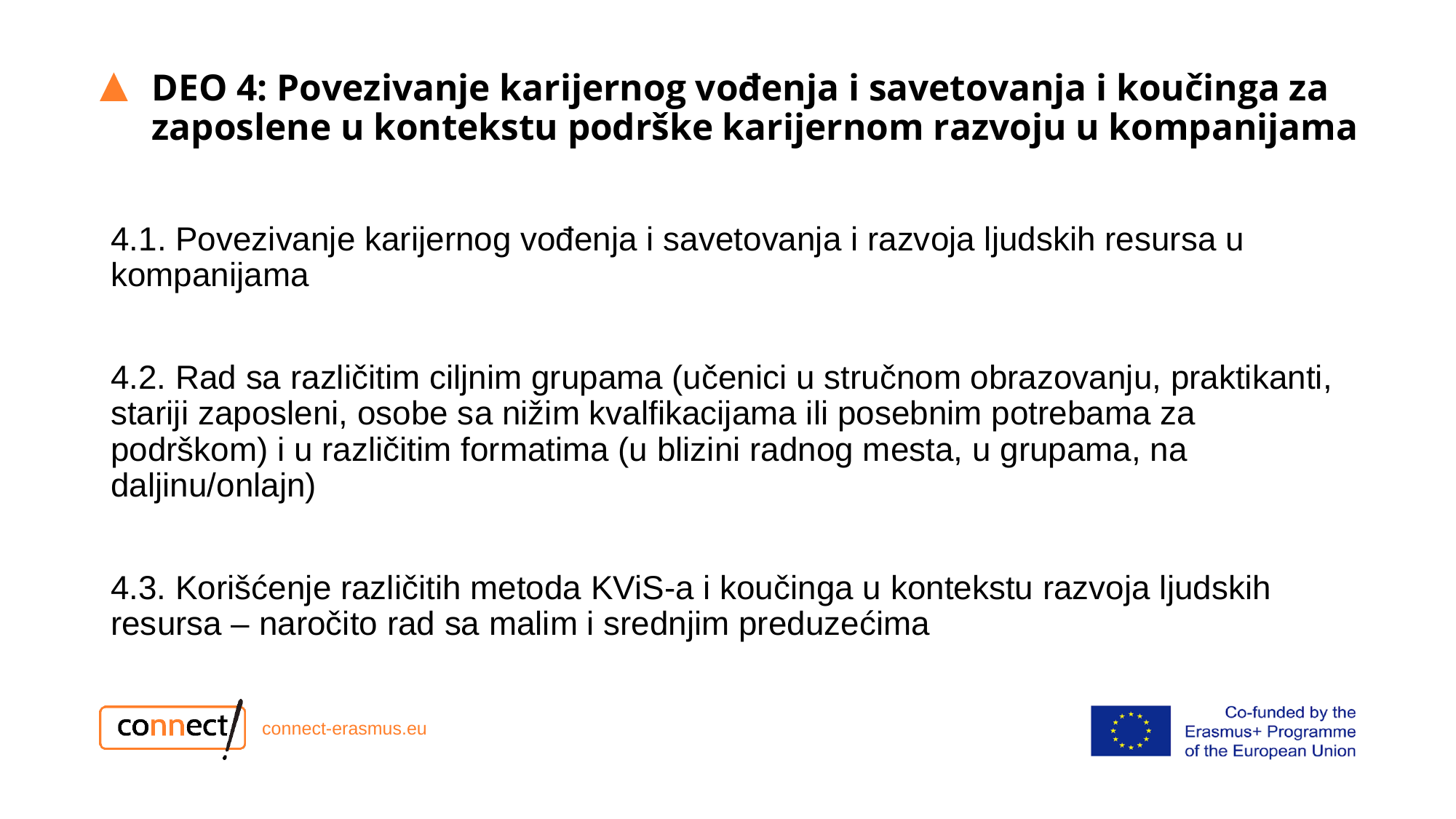

DEO 4: Povezivanje karijernog vođenja i savetovanja i koučinga za zaposlene u kontekstu podrške karijernom razvoju u kompanijama

4.1. Povezivanje karijernog vođenja i savetovanja i razvoja ljudskih resursa u kompanijama

4.2. Rad sa različitim ciljnim grupama (učenici u stručnom obrazovanju, praktikanti, stariji zaposleni, osobe sa nižim kvalfikacijama ili posebnim potrebama za podrškom) i u različitim formatima (u blizini radnog mesta, u grupama, na daljinu/onlajn)

4.3. Korišćenje različitih metoda KViS-a i koučinga u kontekstu razvoja ljudskih resursa – naročito rad sa malim i srednjim preduzećima
connect-erasmus.eu